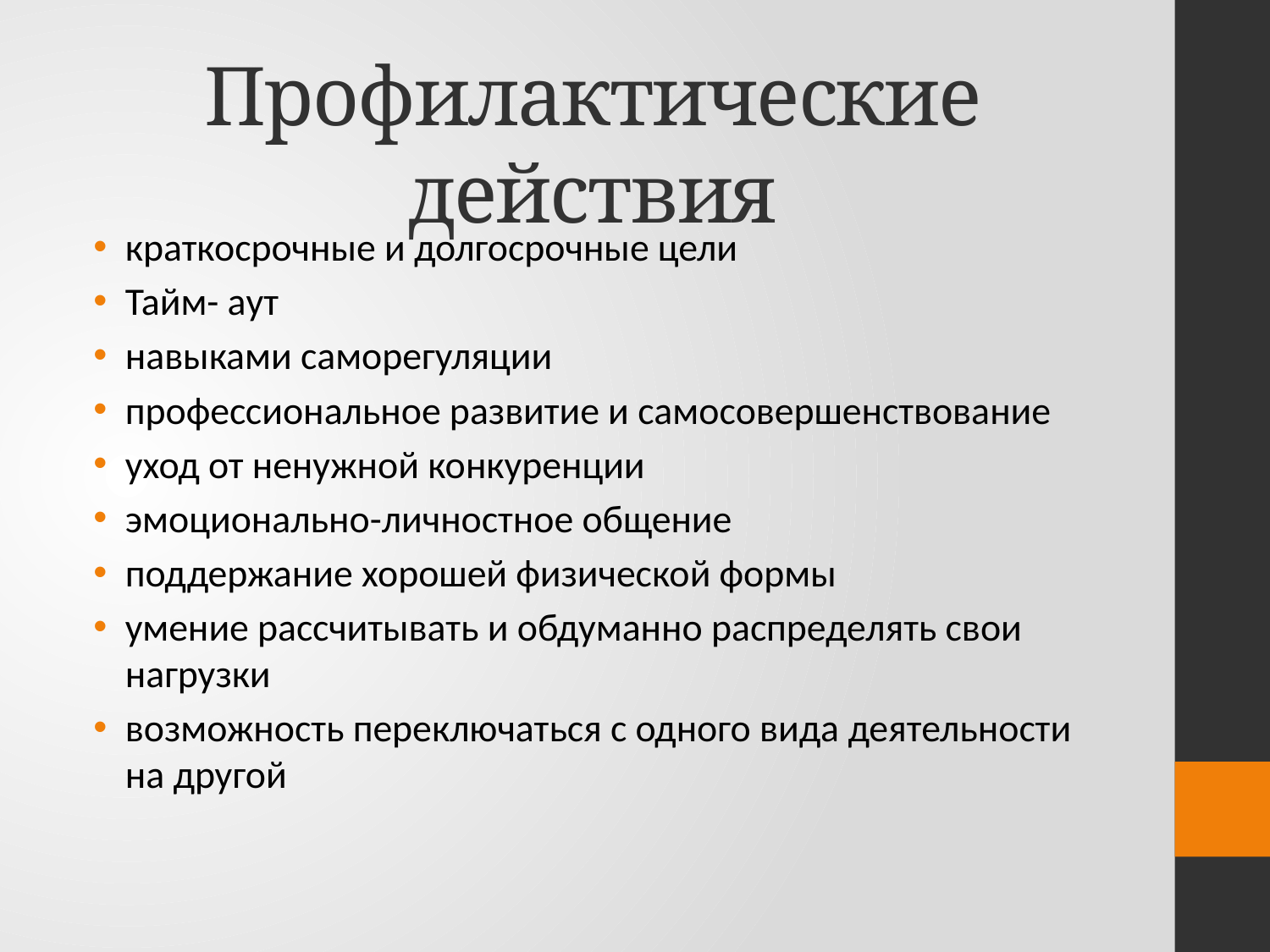

# Профилактические действия
краткосрочные и долгосрочные цели
Тайм- аут
навыками саморегуляции
профессиональное развитие и самосовершенствование
уход от ненужной конкуренции
эмоционально-личностное общение
поддержание хорошей физической формы
умение рассчитывать и обдуманно распределять свои нагрузки
возможность переключаться с одного вида деятельности на другой